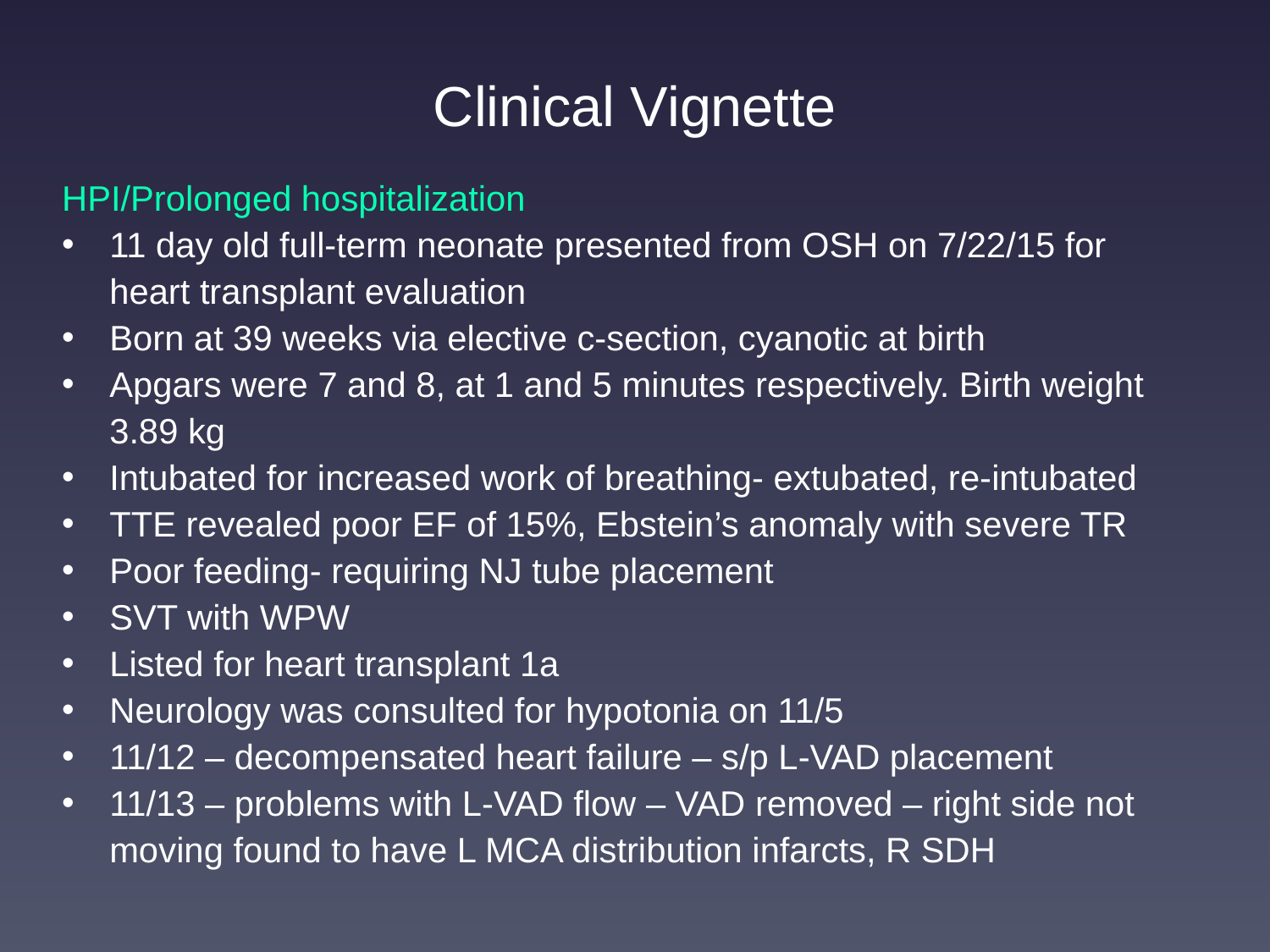

# Clinical Vignette
HPI/Prolonged hospitalization
11 day old full-term neonate presented from OSH on 7/22/15 for heart transplant evaluation
Born at 39 weeks via elective c-section, cyanotic at birth
Apgars were 7 and 8, at 1 and 5 minutes respectively. Birth weight 3.89 kg
Intubated for increased work of breathing- extubated, re-intubated
TTE revealed poor EF of 15%, Ebstein’s anomaly with severe TR
Poor feeding- requiring NJ tube placement
SVT with WPW
Listed for heart transplant 1a
Neurology was consulted for hypotonia on 11/5
11/12 – decompensated heart failure – s/p L-VAD placement
11/13 – problems with L-VAD flow – VAD removed – right side not moving found to have L MCA distribution infarcts, R SDH